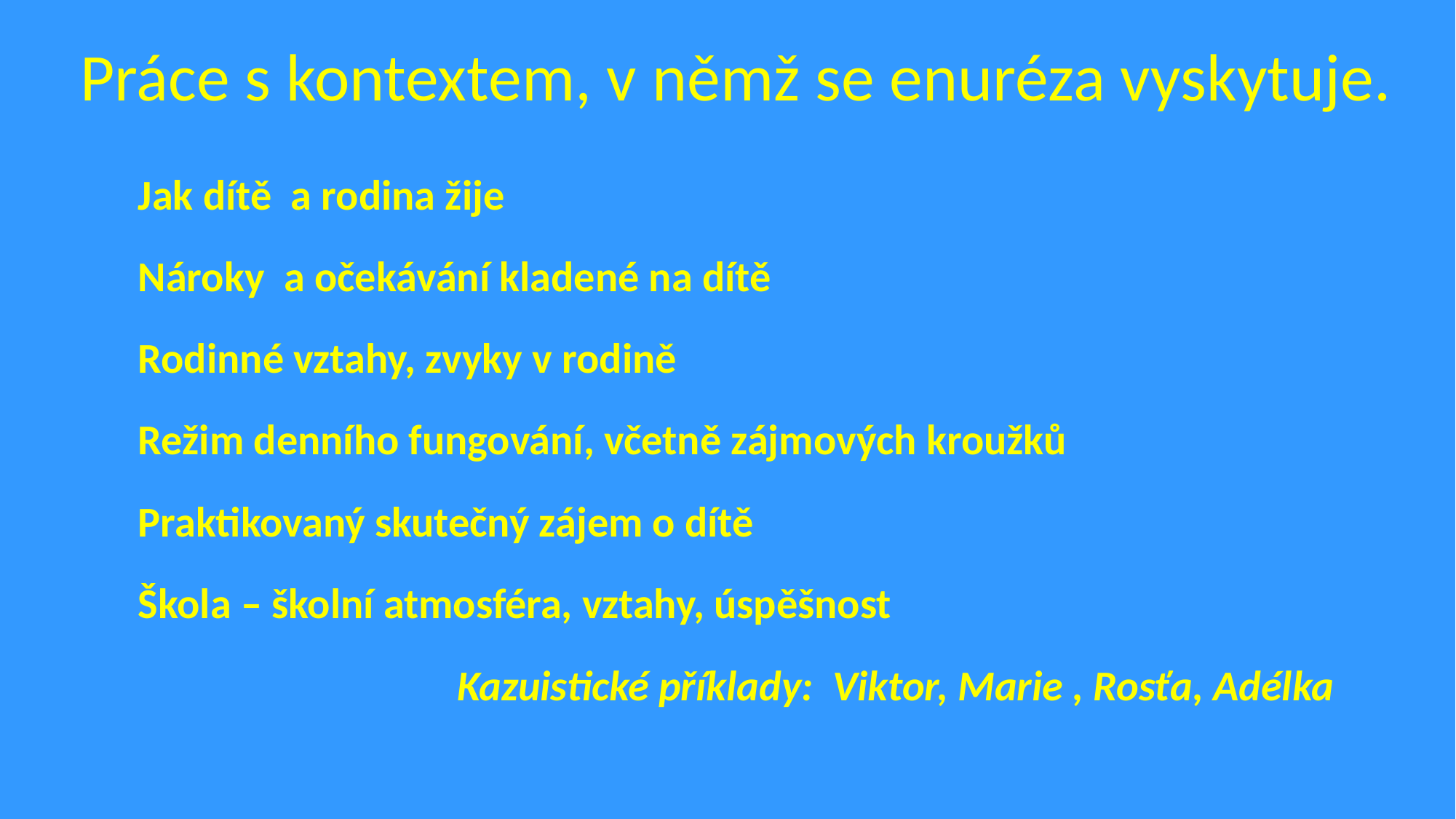

# Práce s kontextem, v němž se enuréza vyskytuje.
Jak dítě  a rodina žije
Nároky  a očekávání kladené na dítě
Rodinné vztahy, zvyky v rodině
Režim denního fungování, včetně zájmových kroužků
Praktikovaný skutečný zájem o dítě
Škola – školní atmosféra, vztahy, úspěšnost
Kazuistické příklady:  Viktor, Marie , Rosťa, Adélka